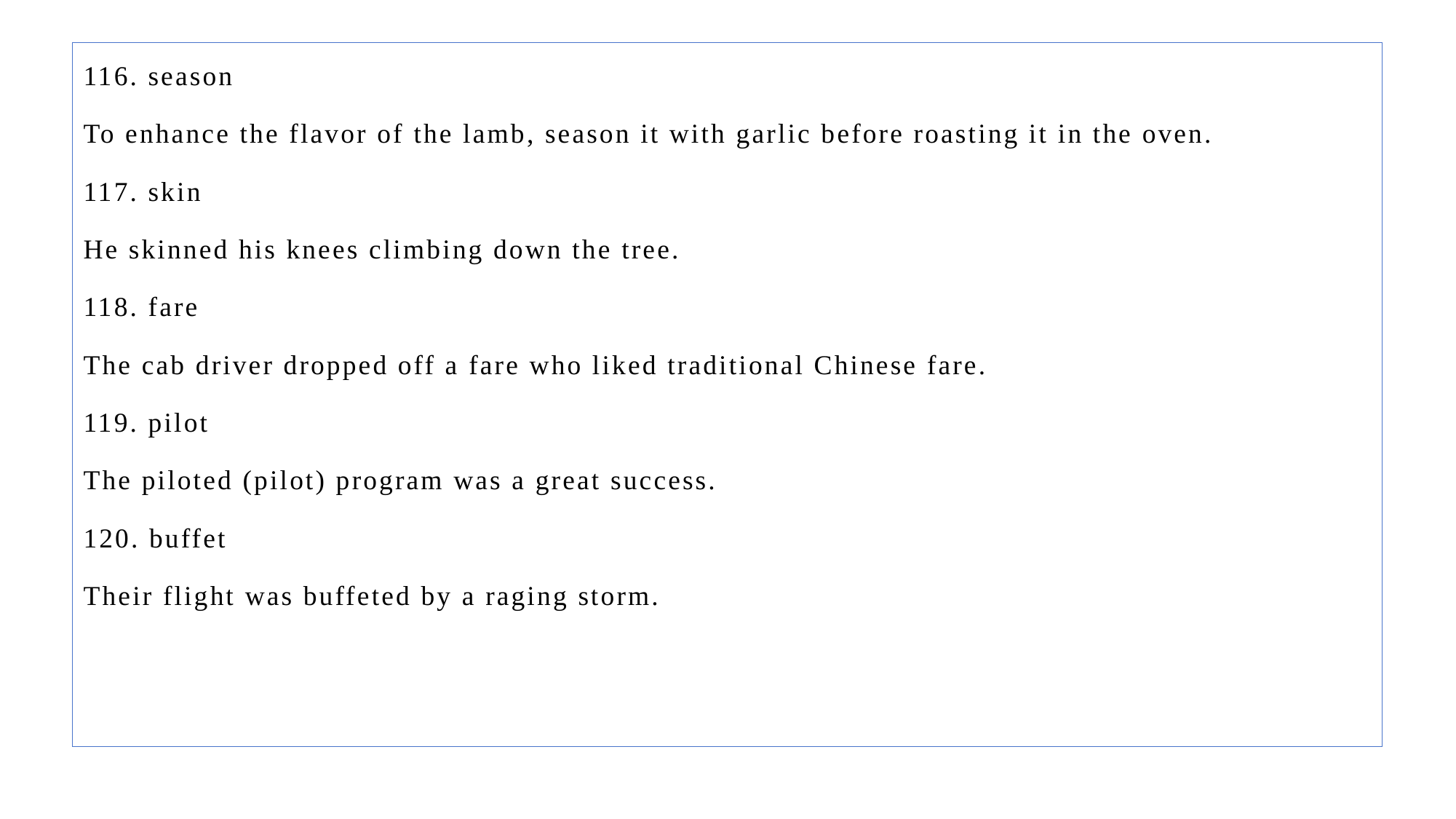

116. season
To enhance the flavor of the lamb, season it with garlic before roasting it in the oven.
117. skin
He skinned his knees climbing down the tree.
118. fare
The cab driver dropped off a fare who liked traditional Chinese fare.
119. pilot
The piloted (pilot) program was a great success.
120. buffet
Their flight was buffeted by a raging storm.